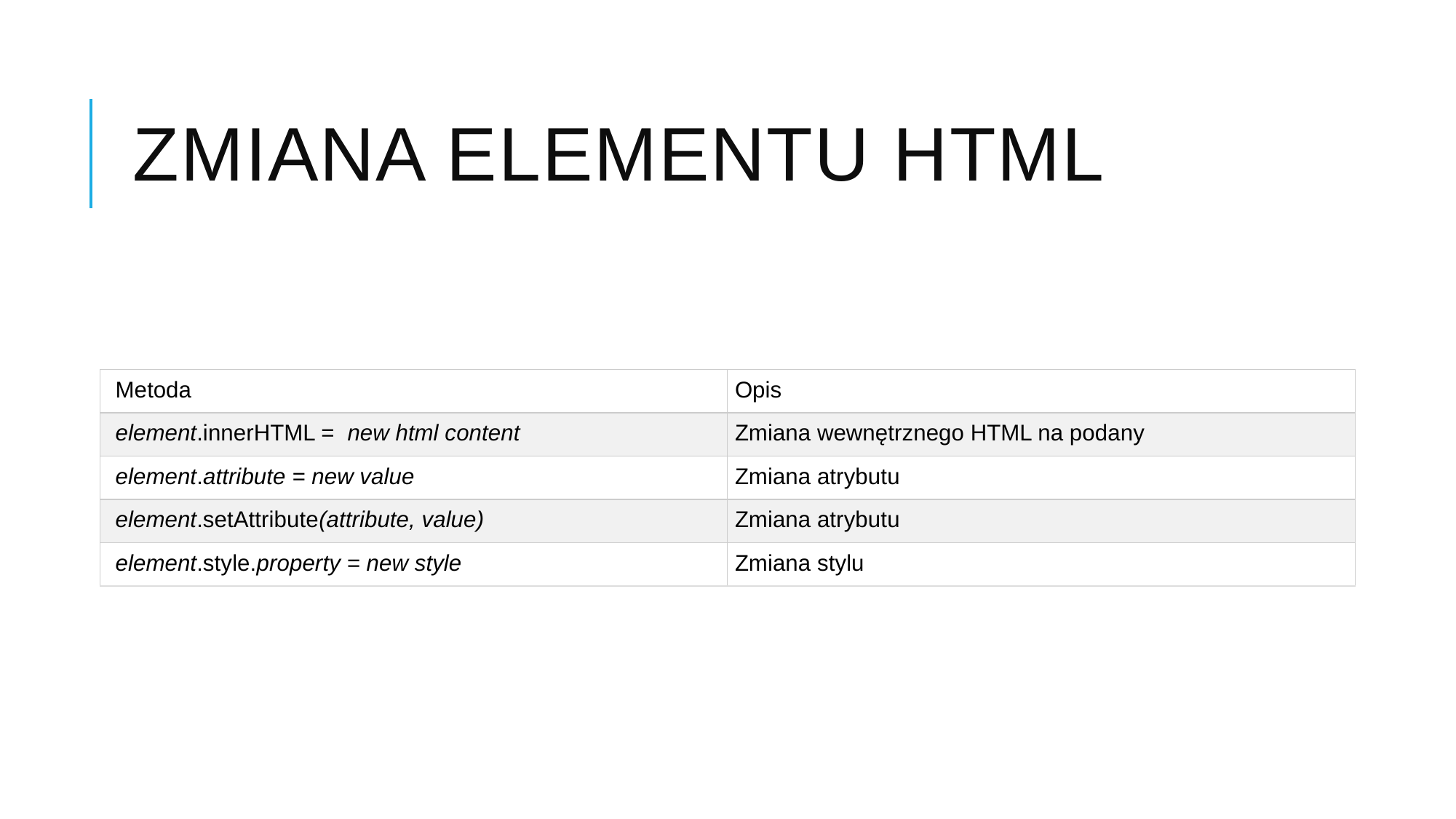

# Zmiana elementu HTML
| Metoda | Opis |
| --- | --- |
| element.innerHTML =  new html content | Zmiana wewnętrznego HTML na podany |
| element.attribute = new value | Zmiana atrybutu |
| element.setAttribute(attribute, value) | Zmiana atrybutu |
| element.style.property = new style | Zmiana stylu |